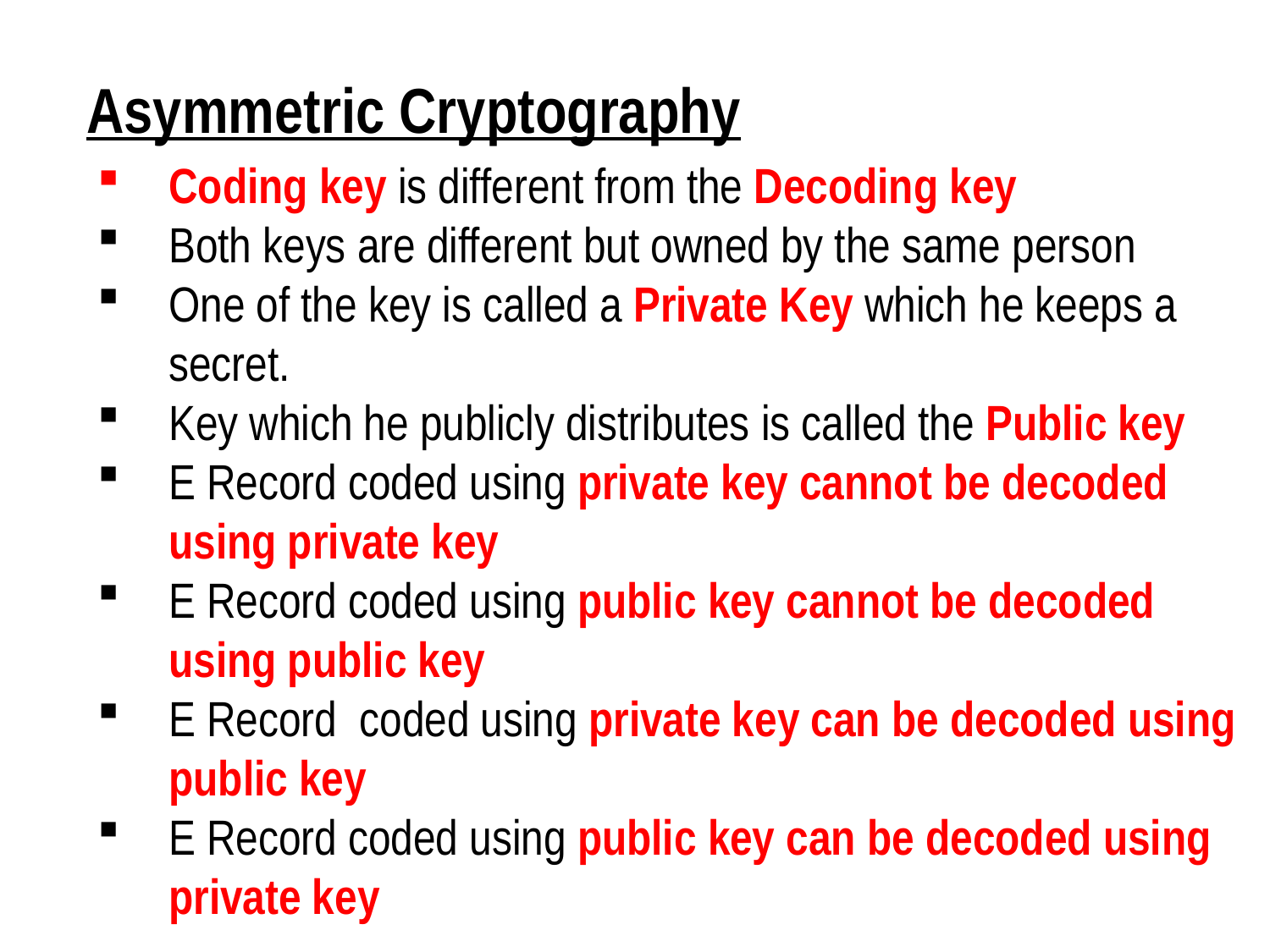

Asymmetric Cryptography
Coding key is different from the Decoding key
Both keys are different but owned by the same person
One of the key is called a Private Key which he keeps a secret.
Key which he publicly distributes is called the Public key
E Record coded using private key cannot be decoded using private key
E Record coded using public key cannot be decoded using public key
E Record  coded using private key can be decoded using public key
E Record coded using public key can be decoded using private key